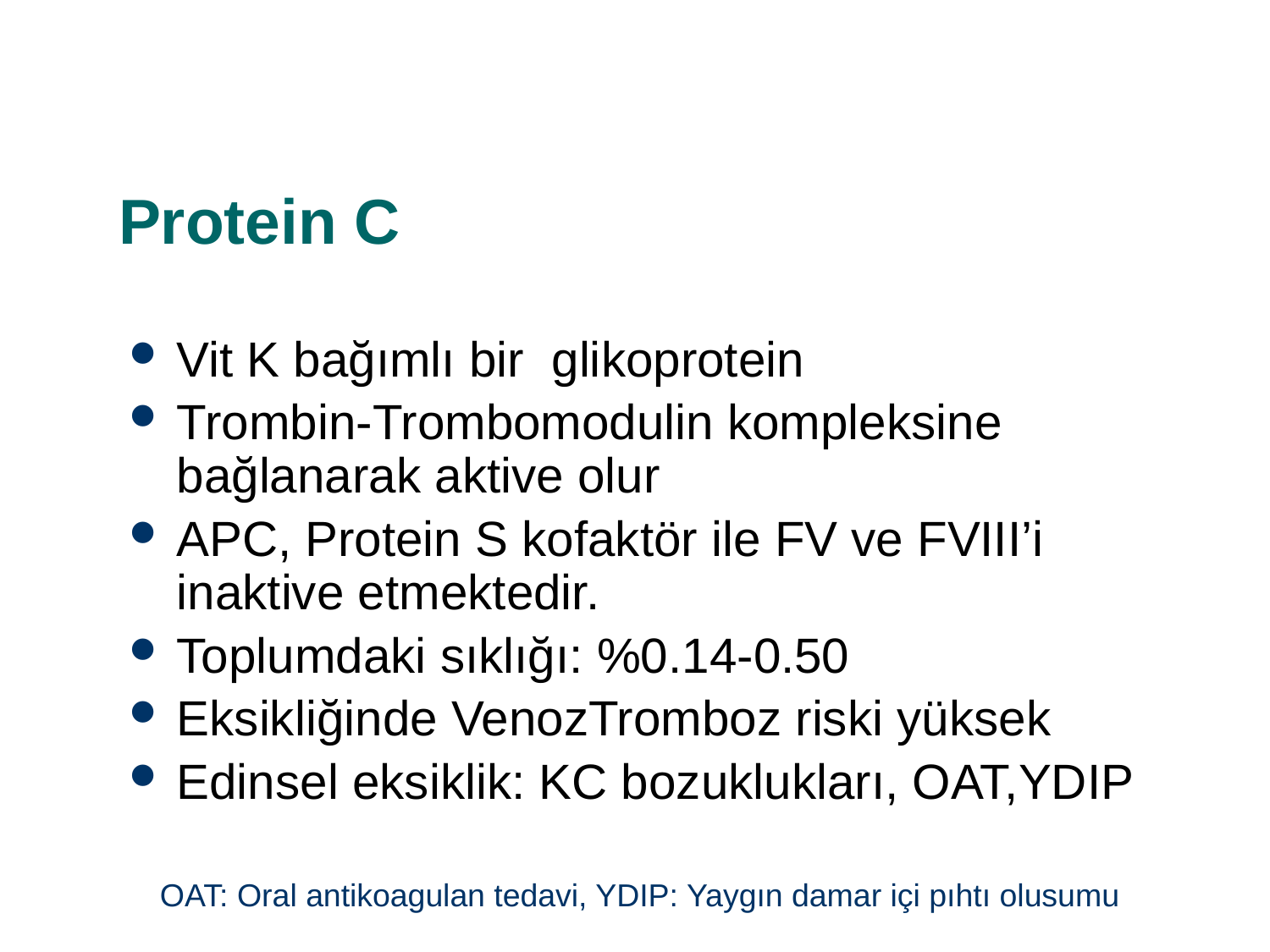

# Protein C
Vit K bağımlı bir  glikoprotein
Trombin-Trombomodulin kompleksine bağlanarak aktive olur
APC, Protein S kofaktör ile FV ve FVIII’i inaktive etmektedir.
Toplumdaki sıklığı: %0.14-0.50
Eksikliğinde VenozTromboz riski yüksek
Edinsel eksiklik: KC bozuklukları, OAT,YDIP
OAT: Oral antikoagulan tedavi, YDIP: Yaygın damar içi pıhtı olusumu